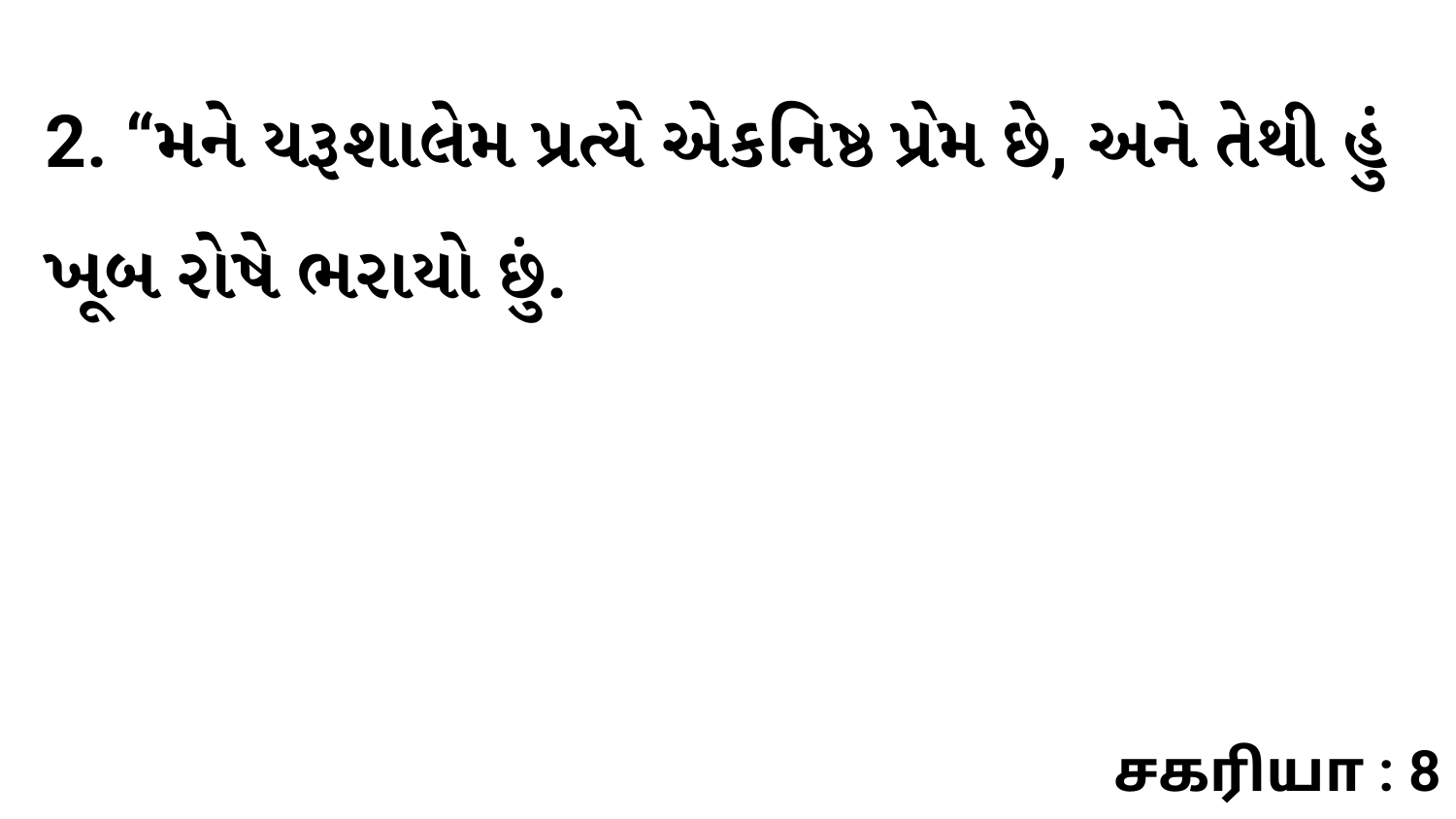

2. “મને યરૂશાલેમ પ્રત્યે એકનિષ્ઠ પ્રેમ છે, અને તેથી હું ખૂબ રોષે ભરાયો છું.
சகரியா : 8